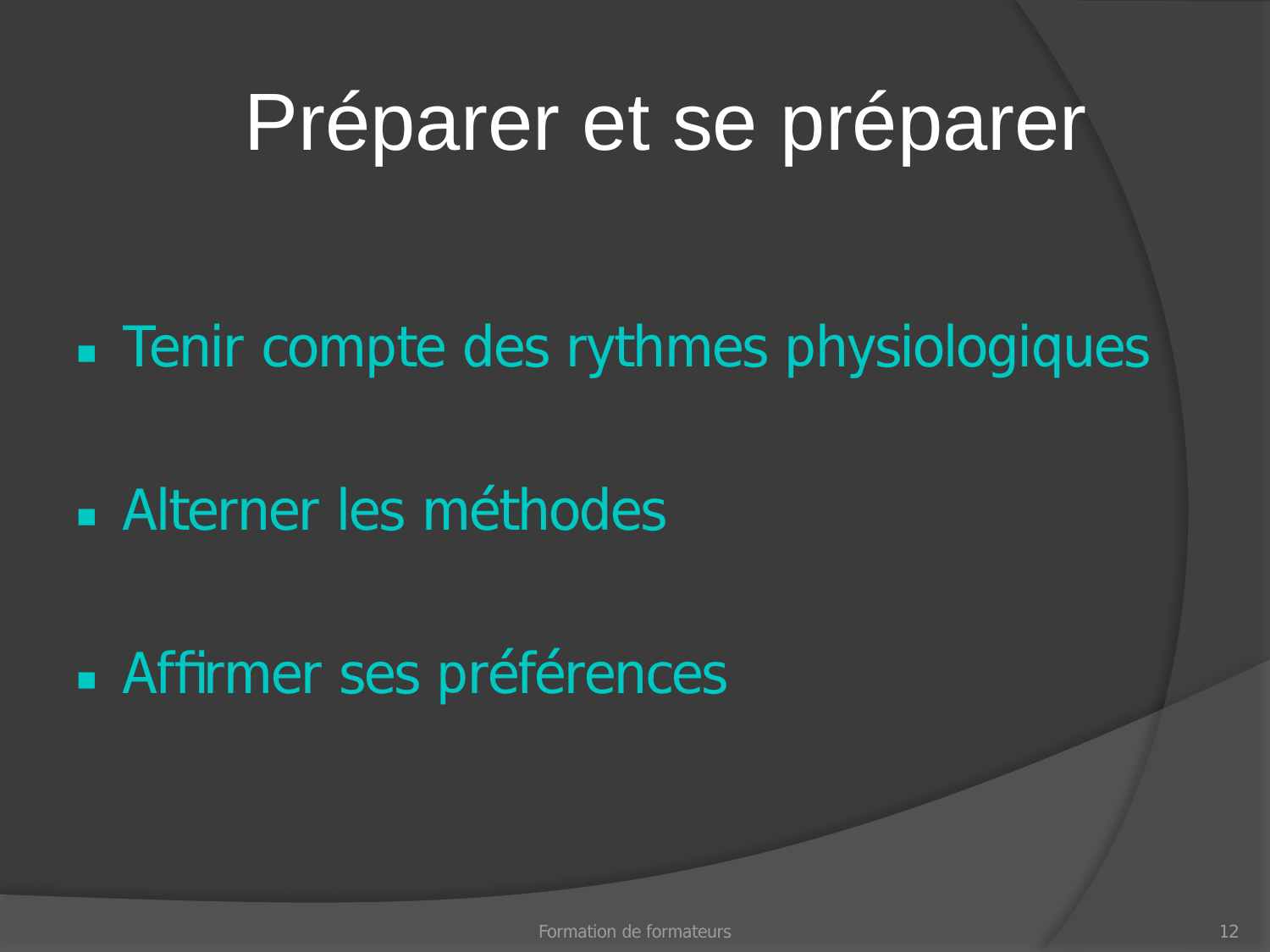

Préparer et se préparer

Tenir compte des rythmes physiologiques

Alterner les méthodes

Affirmer ses préférences

Formation de formateurs
12